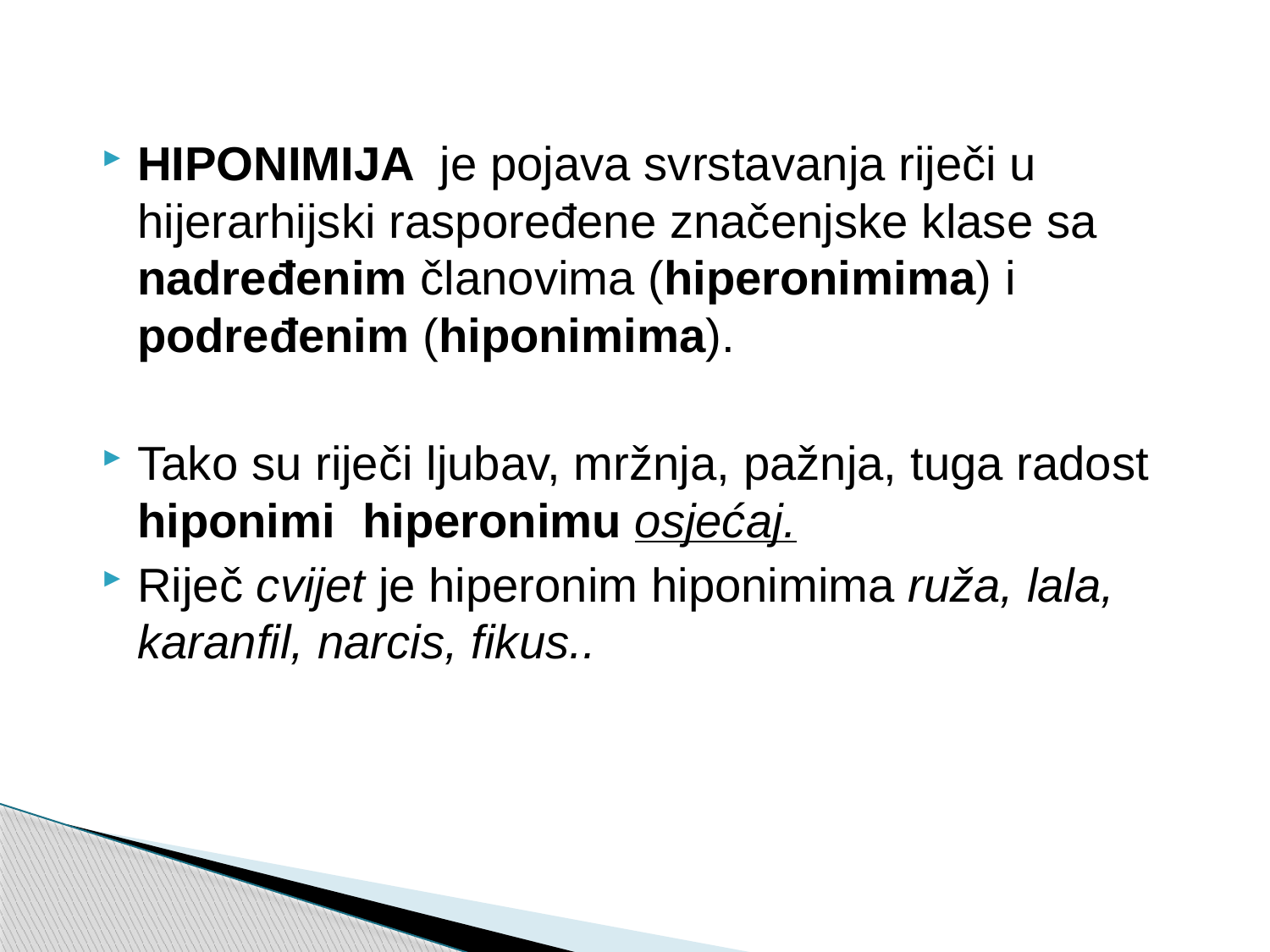

HIPONIMIJA  je pojava svrstavanja riječi u hijerarhijski raspoređene značenjske klase sa nadređenim članovima (hiperonimima) i podređenim (hiponimima).

Tako su riječi ljubav, mržnja, pažnja, tuga radost hiponimi  hiperonimu osjećaj.
Riječ cvijet je hiperonim hiponimima ruža, lala, karanfil, narcis, fikus..